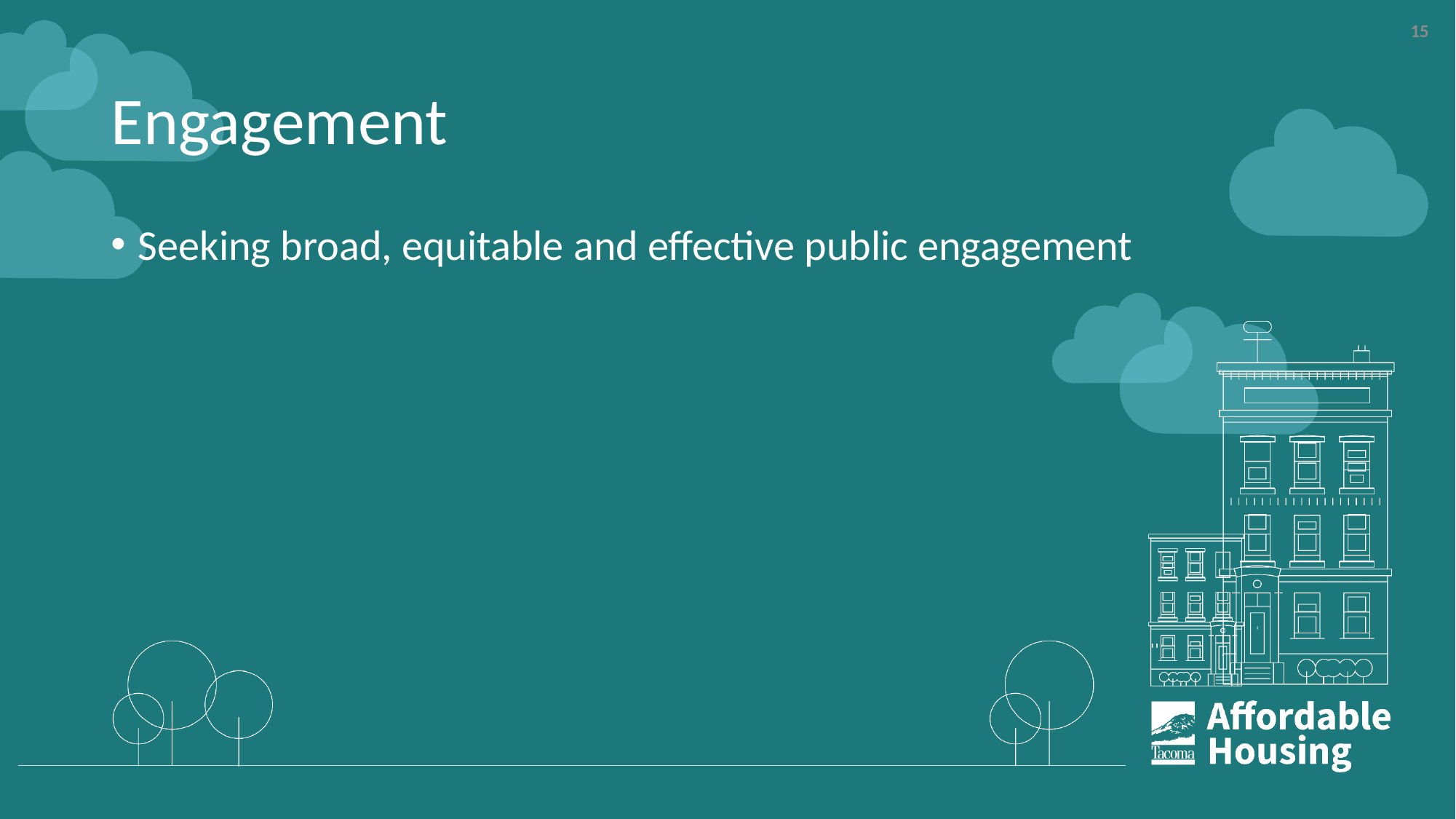

15
# Engagement
Seeking broad, equitable and effective public engagement